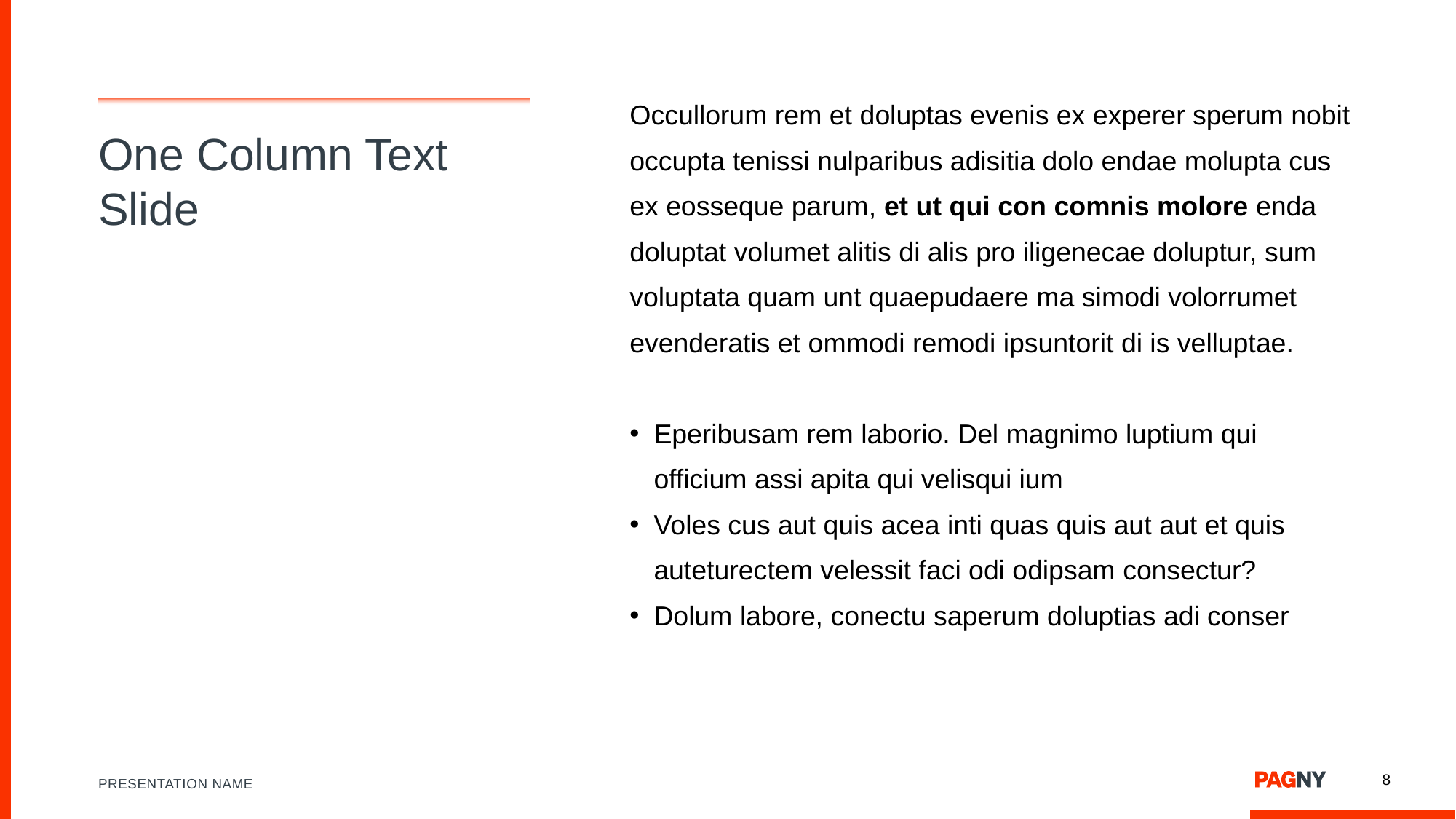

Occullorum rem et doluptas evenis ex experer sperum nobit occupta tenissi nulparibus adisitia dolo endae molupta cus
ex eosseque parum, et ut qui con comnis molore enda doluptat volumet alitis di alis pro iligenecae doluptur, sum voluptata quam unt quaepudaere ma simodi volorrumet evenderatis et ommodi remodi ipsuntorit di is velluptae.

Eperibusam rem laborio. Del magnimo luptium qui officium assi apita qui velisqui ium
Voles cus aut quis acea inti quas quis aut aut et quis auteturectem velessit faci odi odipsam consectur?
Dolum labore, conectu saperum doluptias adi conser

# One Column Text Slide